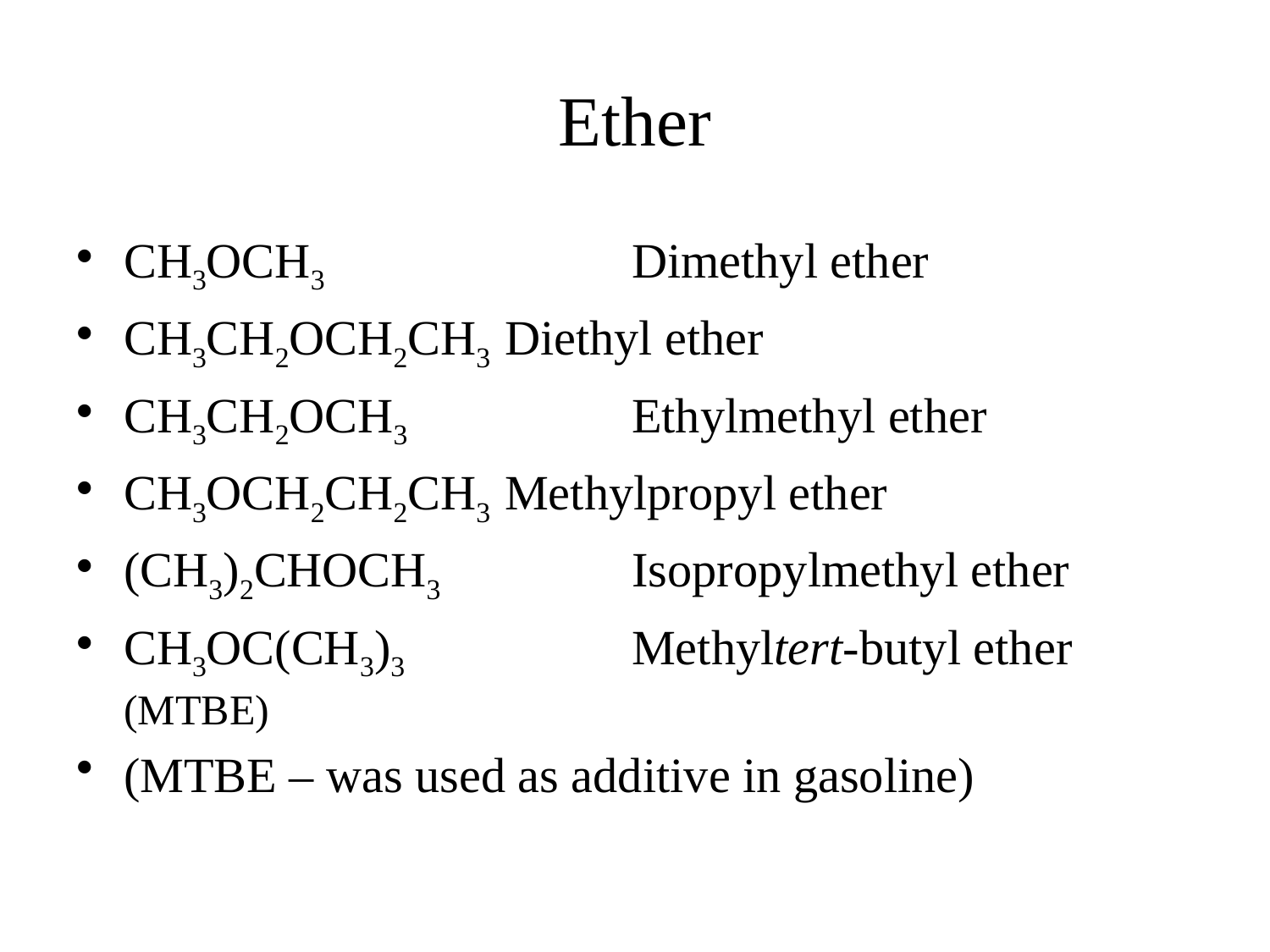

# Ether
CH3OCH3			Dimethyl ether
CH3CH2OCH2CH3	Diethyl ether
CH3CH2OCH3		Ethylmethyl ether
CH3OCH2CH2CH3	Methylpropyl ether
(CH3)2CHOCH3		Isopropylmethyl ether
CH3OC(CH3)3		Methyltert-butyl ether (MTBE)
(MTBE – was used as additive in gasoline)